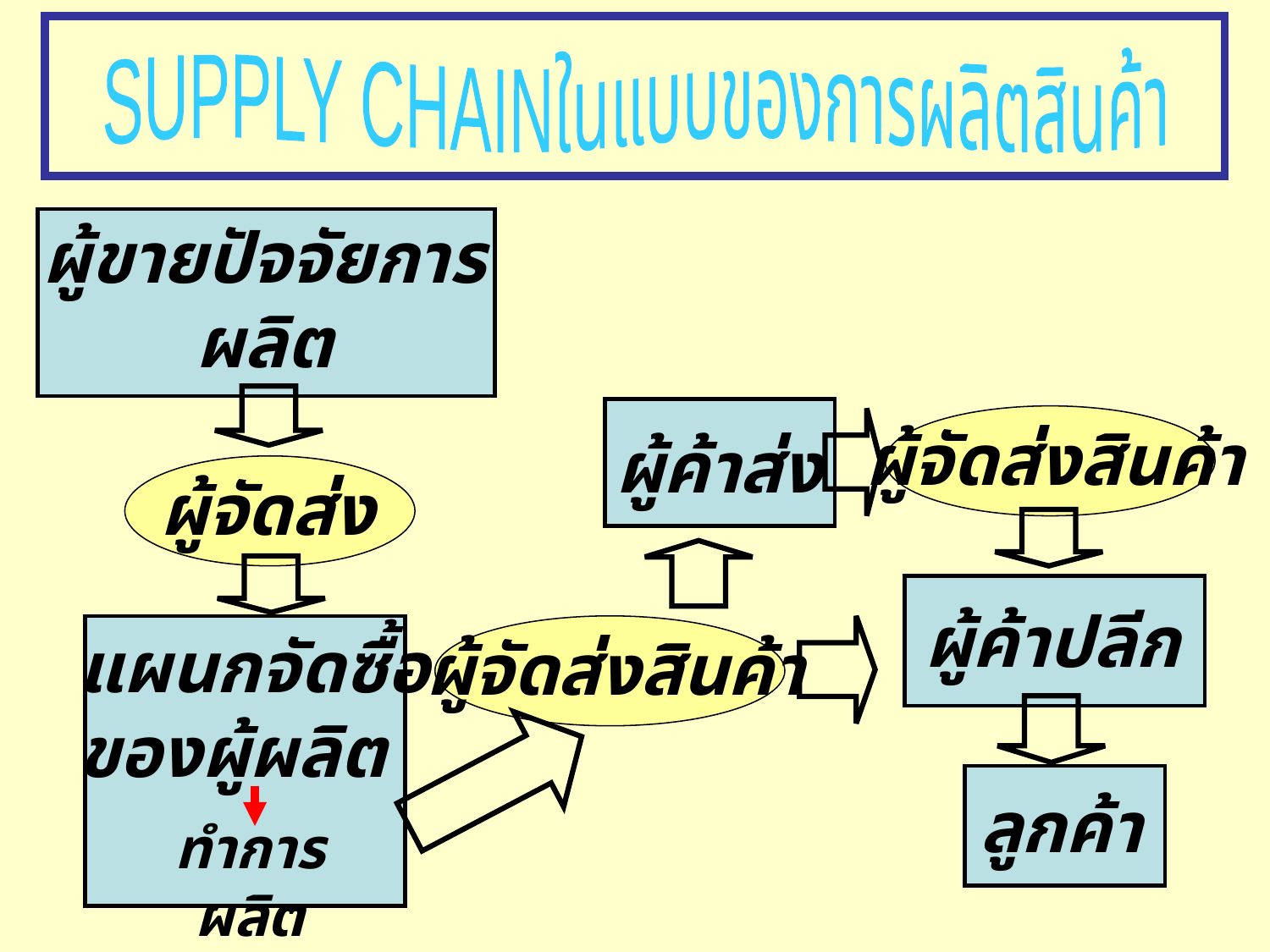

SUPPLY CHAINในแบบของการผลิตสินค้า
ผู้ขายปัจจัยการ
ผลิต

ผู้จัดส่งสินค้า
ผู้ค้าส่ง

ผู้จัดส่ง

ผู้ค้าปลีก

แผนกจัดซื้อ
ของผู้ผลิต

ผู้จัดส่งสินค้า

ลูกค้า

ทำการผลิต